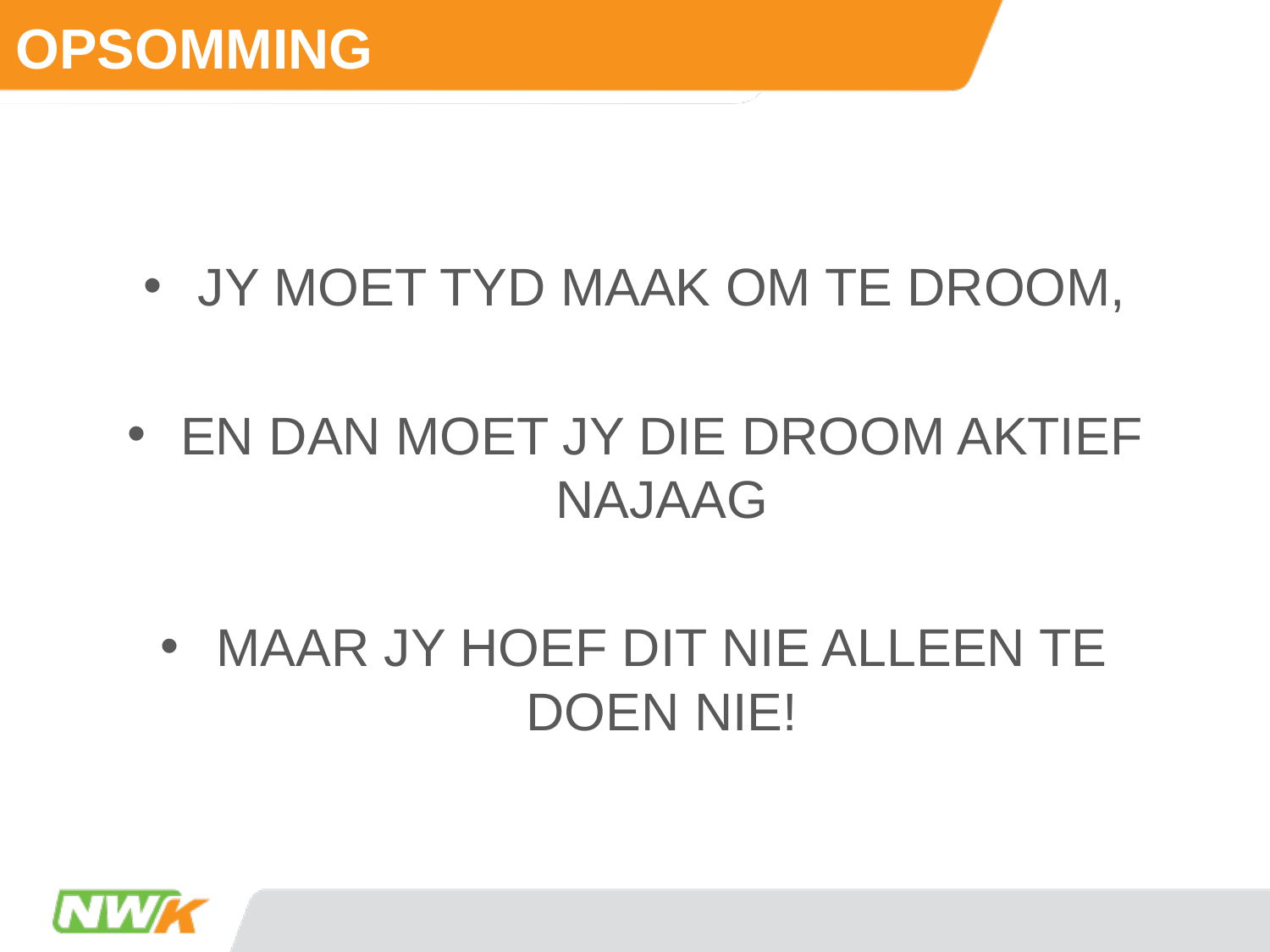

# OPSOMMING
JY MOET TYD MAAK OM TE DROOM,

EN DAN MOET JY DIE DROOM AKTIEF NAJAAG

MAAR JY HOEF DIT NIE ALLEEN TE DOEN NIE!